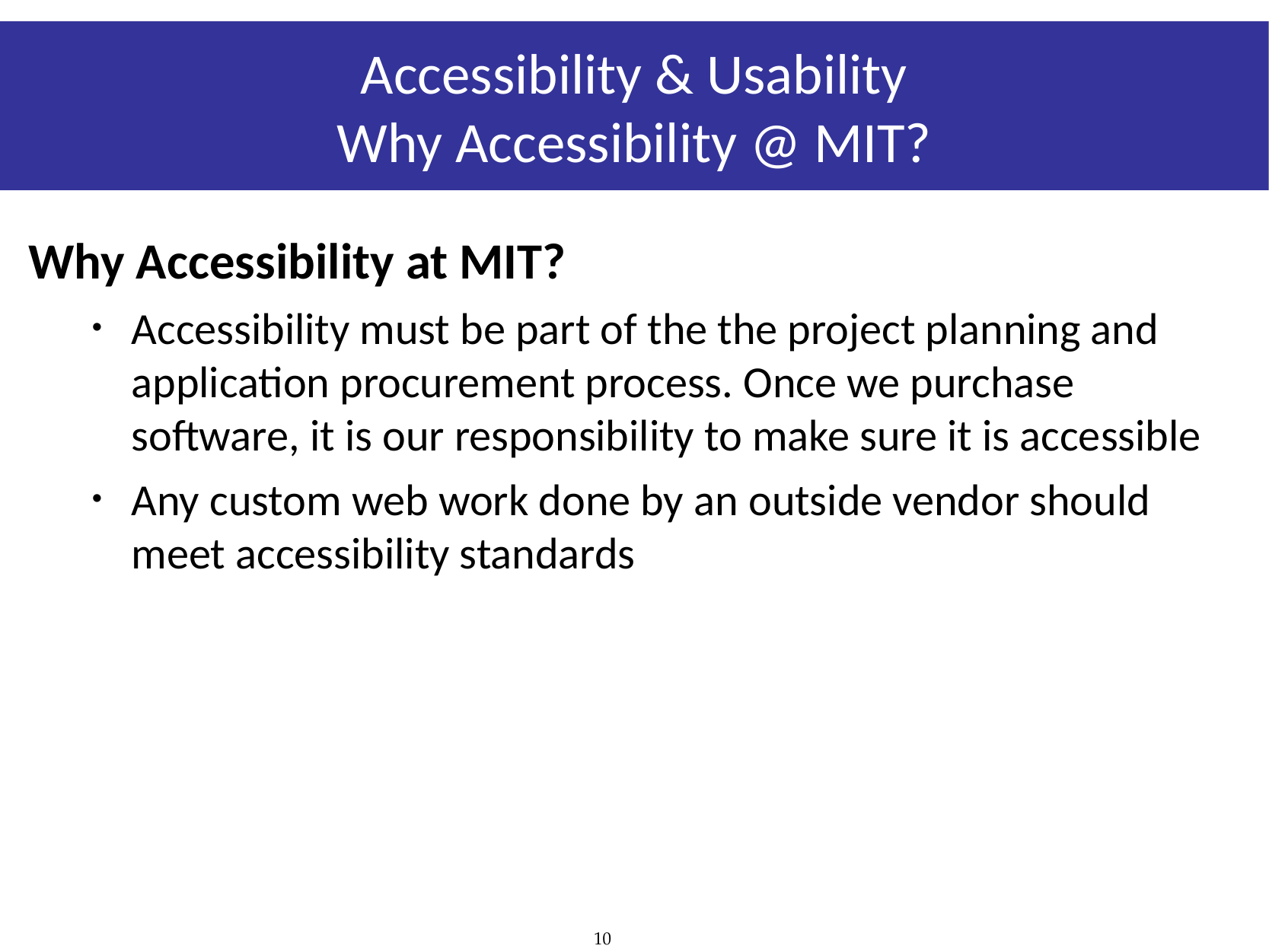

# Accessibility & Usability Why Accessibility @ MIT?
Why Accessibility at MIT?
Accessibility must be part of the the project planning and application procurement process. Once we purchase software, it is our responsibility to make sure it is accessible
Any custom web work done by an outside vendor should meet accessibility standards

10